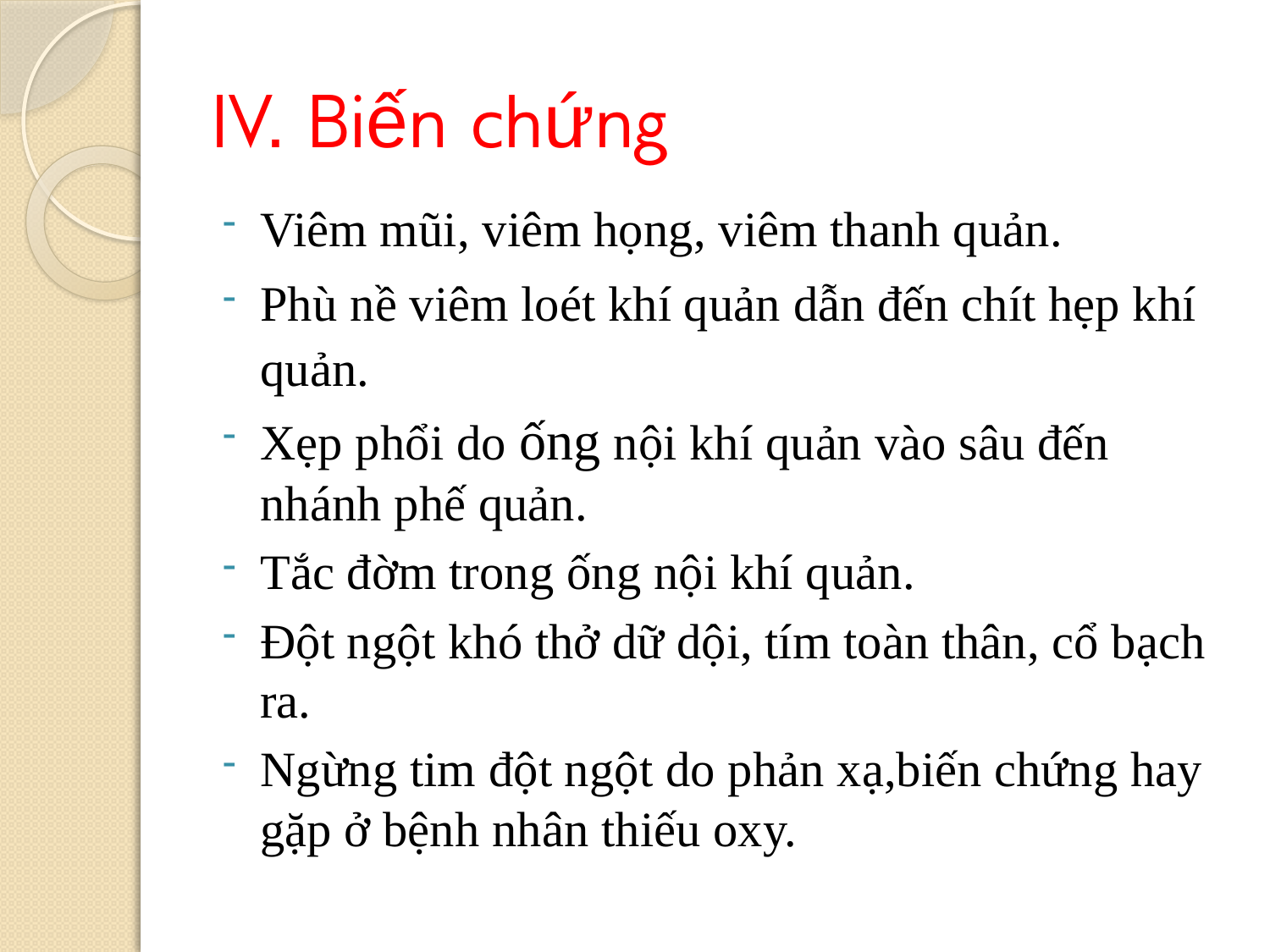

# IV. Biến chứng
Viêm mũi, viêm họng, viêm thanh quản.
Phù nề viêm loét khí quản dẫn đến chít hẹp khí quản.
Xẹp phổi do ống nội khí quản vào sâu đến nhánh phế quản.
Tắc đờm trong ống nội khí quản.
Đột ngột khó thở dữ dội, tím toàn thân, cổ bạch ra.
Ngừng tim đột ngột do phản xạ,biến chứng hay gặp ở bệnh nhân thiếu oxy.